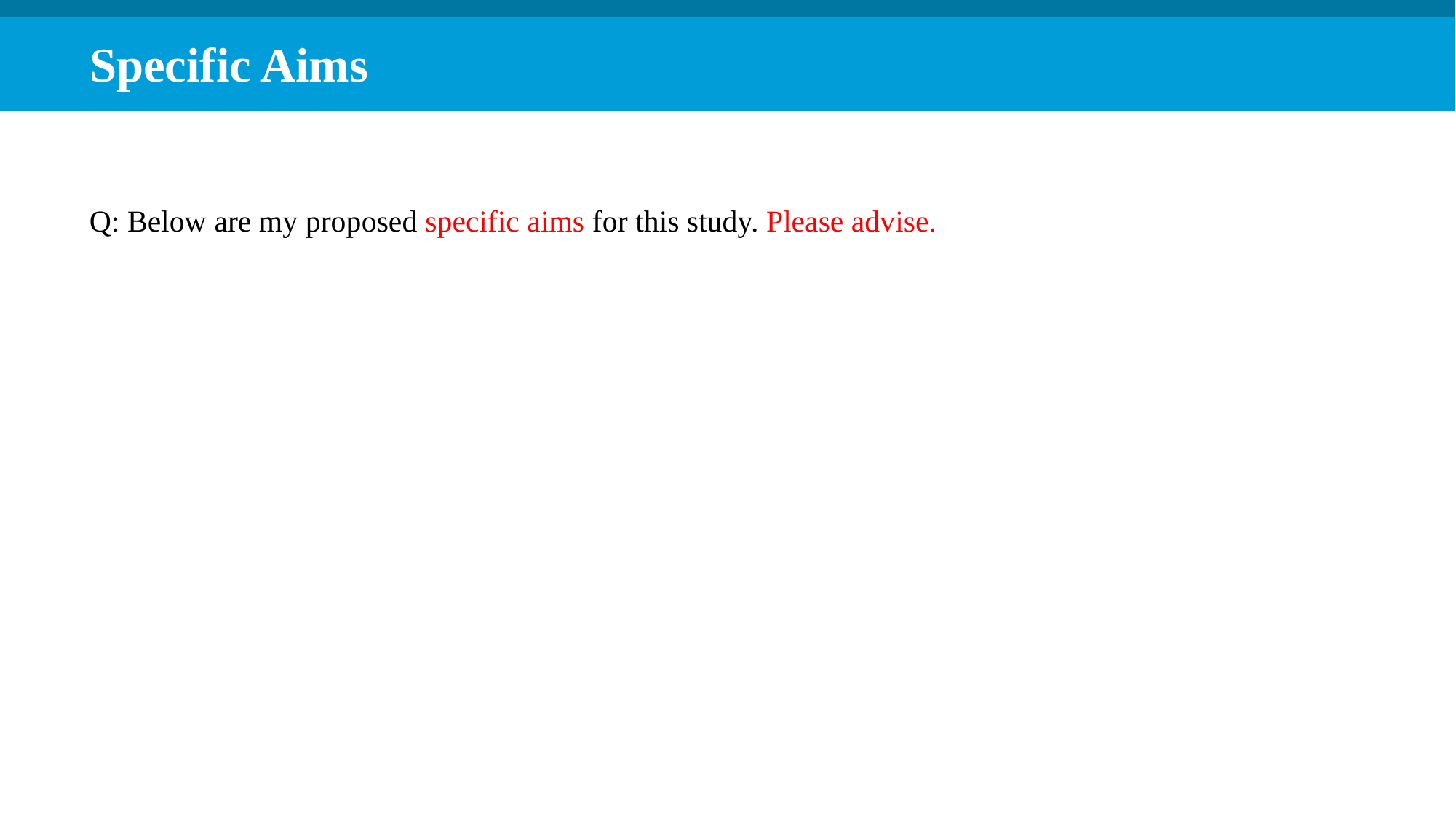

Specific Aims
Q: Below are my proposed specific aims for this study. Please advise.